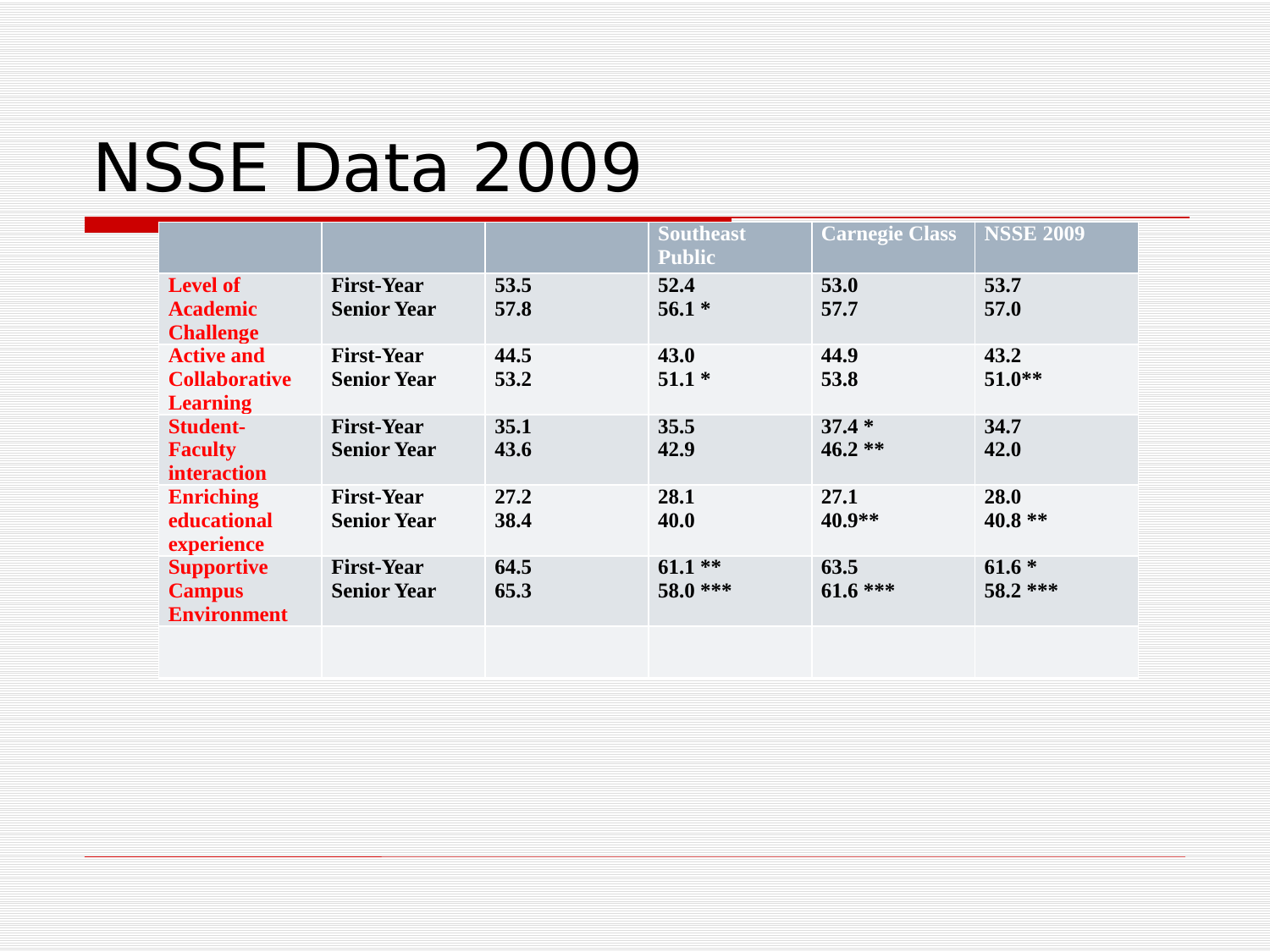

# NSSE Data 2009
|  |  |  | Southeast Public | Carnegie Class | NSSE 2009 |
| --- | --- | --- | --- | --- | --- |
| Level of Academic Challenge | First-Year Senior Year | 53.5 57.8 | 52.4 56.1 \* | 53.0 57.7 | 53.7 57.0 |
| Active and Collaborative Learning | First-Year Senior Year | 44.5 53.2 | 43.0 51.1 \* | 44.9 53.8 | 43.2 51.0\*\* |
| Student-Faculty interaction | First-Year Senior Year | 35.1 43.6 | 35.5 42.9 | 37.4 \* 46.2 \*\* | 34.7 42.0 |
| Enriching educational experience | First-Year Senior Year | 27.2 38.4 | 28.1 40.0 | 27.1 40.9\*\* | 28.0 40.8 \*\* |
| Supportive Campus Environment | First-Year Senior Year | 64.5 65.3 | 61.1 \*\* 58.0 \*\*\* | 63.5 61.6 \*\*\* | 61.6 \* 58.2 \*\*\* |
|  |  |  |  |  |  |